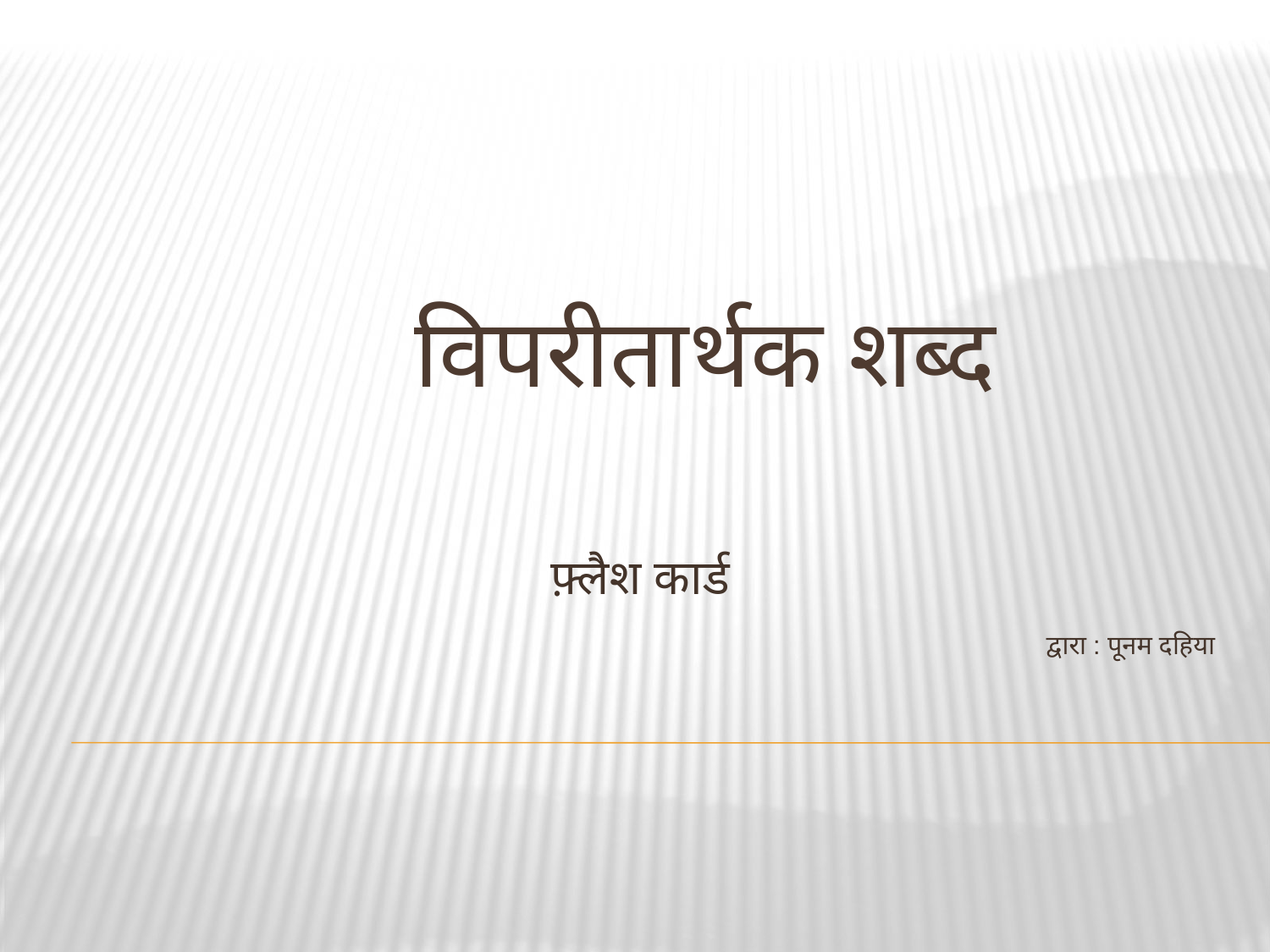

# विपरीतार्थक शब्द
फ़्लैश कार्ड

द्वारा : पूनम दहिया